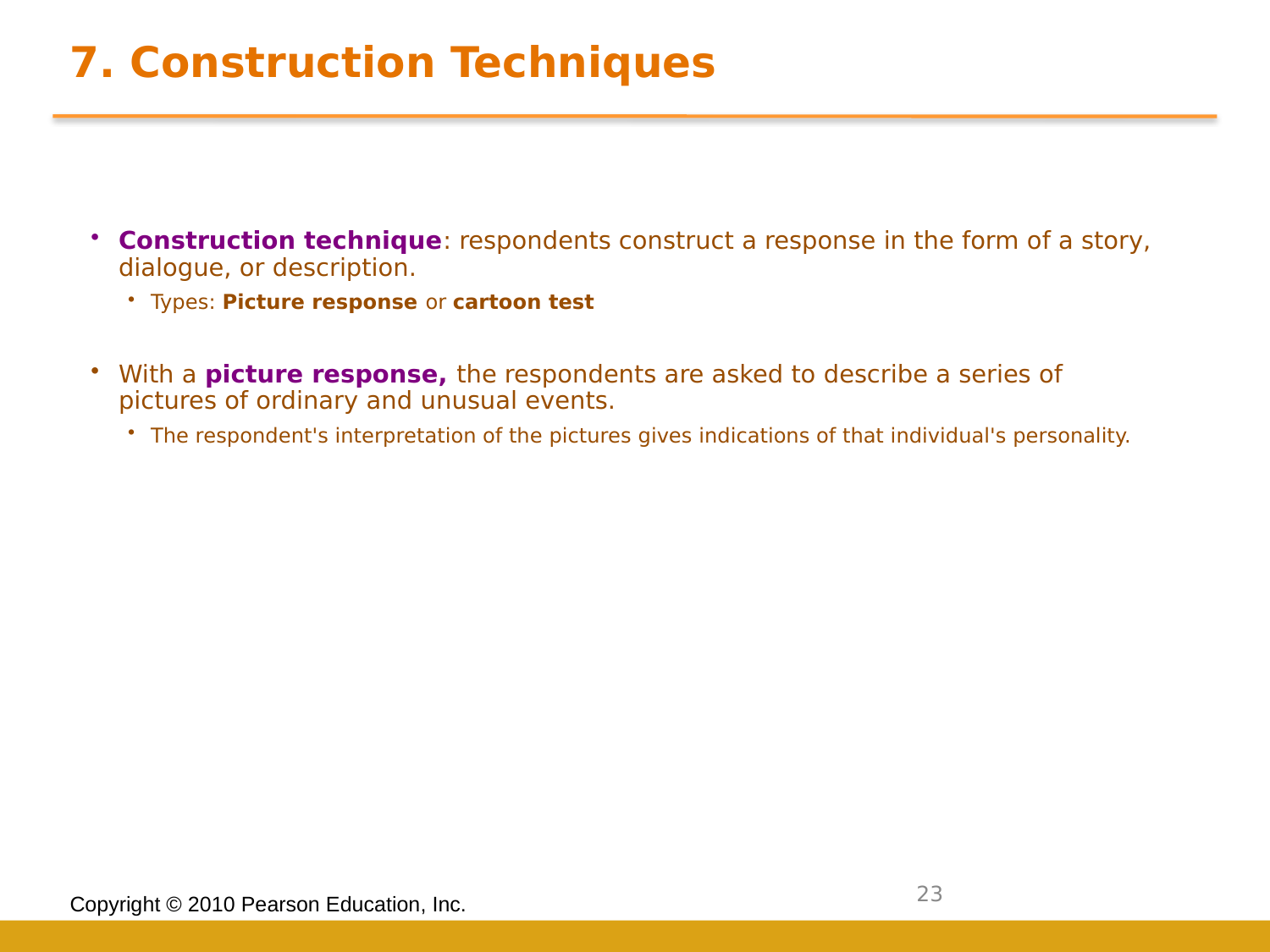

7. Construction Techniques
Construction technique: respondents construct a response in the form of a story, dialogue, or description.
Types: Picture response or cartoon test

With a picture response, the respondents are asked to describe a series of pictures of ordinary and unusual events.
The respondent's interpretation of the pictures gives indications of that individual's personality.
23